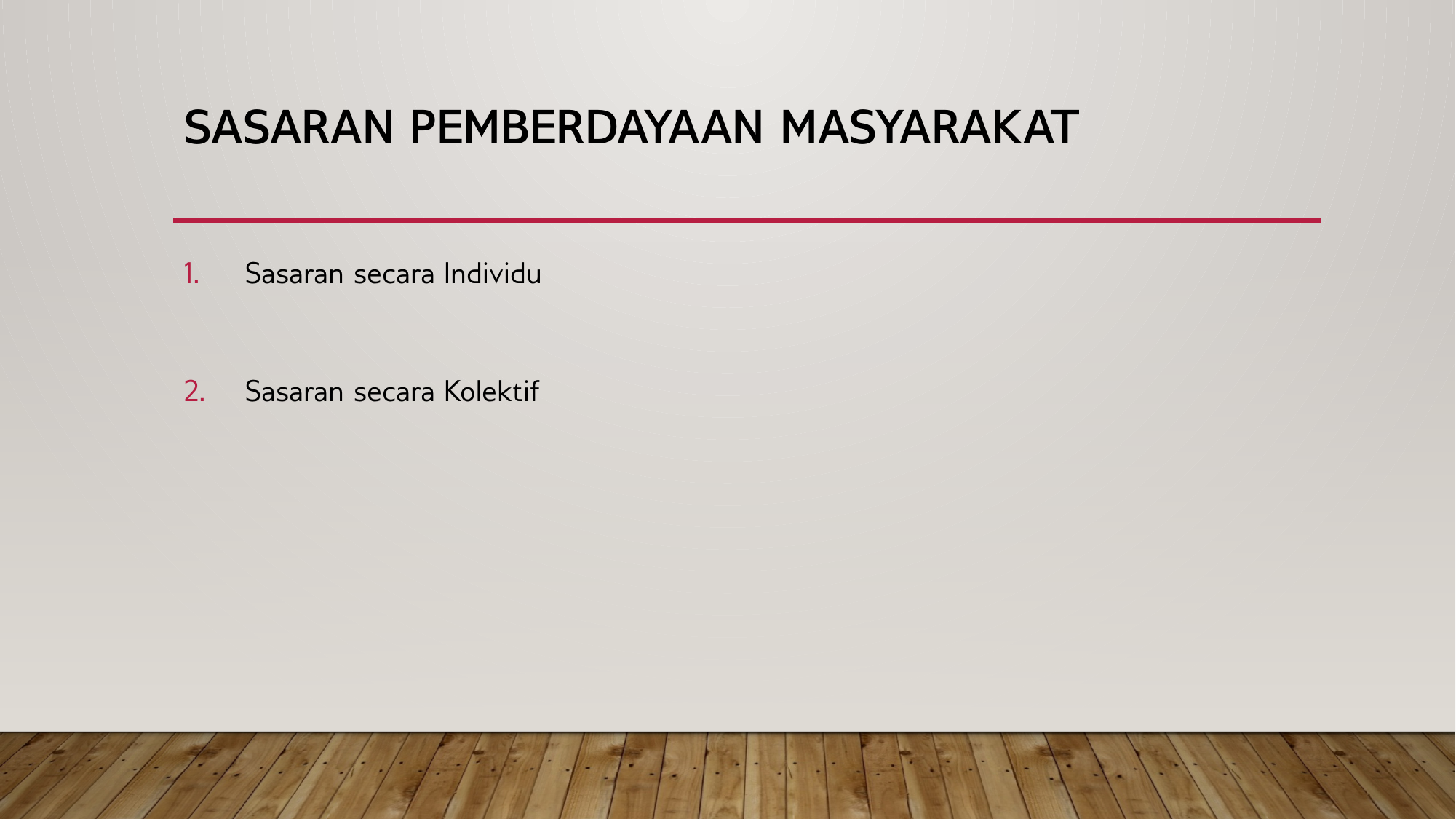

# SASARAN PEMBERDAYAAN MASYARAKAT
Sasaran secara Individu

Sasaran secara Kolektif